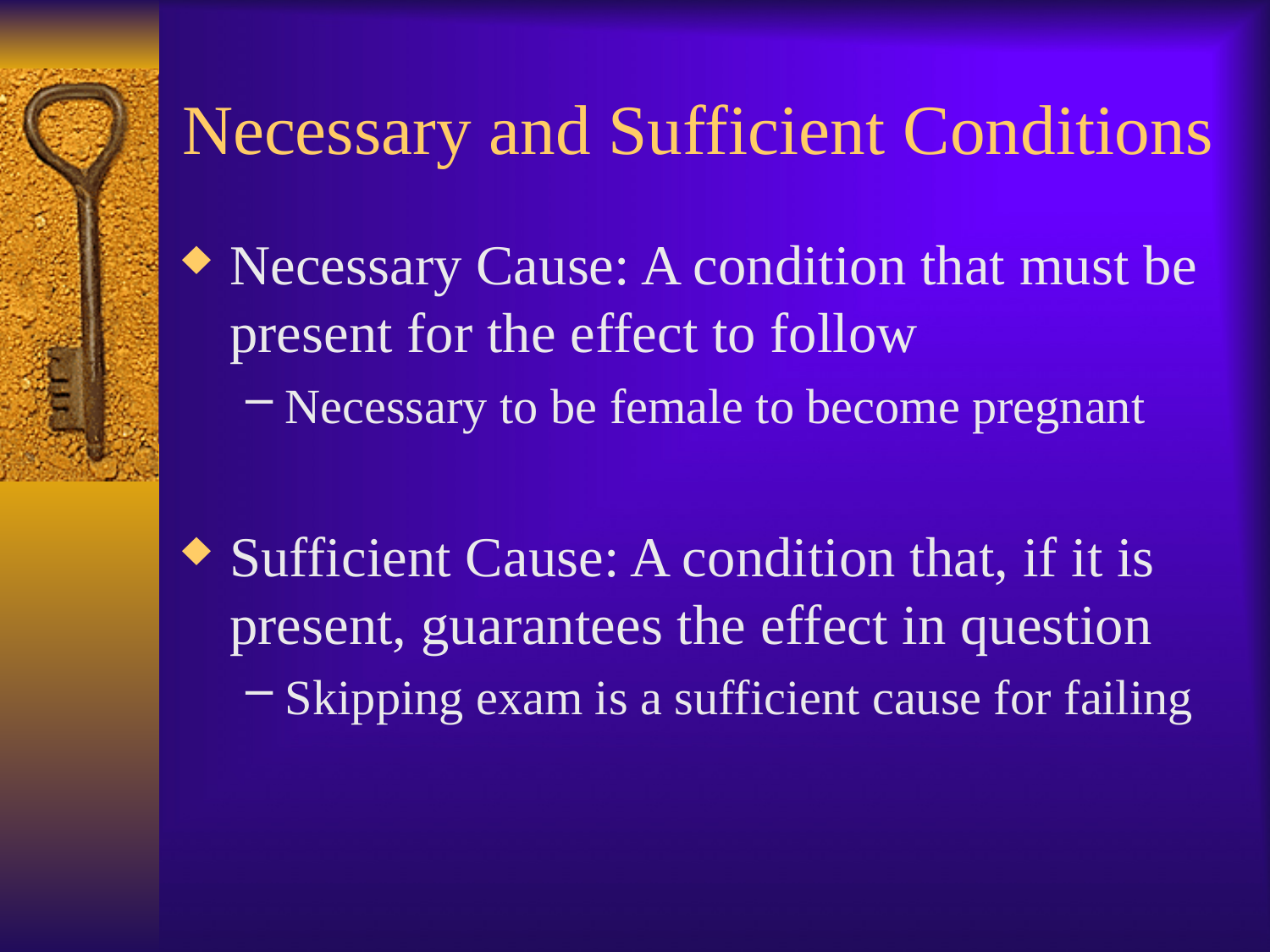

# Necessary and Sufficient Conditions
Necessary Cause: A condition that must be present for the effect to follow
Necessary to be female to become pregnant

Sufficient Cause: A condition that, if it is present, guarantees the effect in question
Skipping exam is a sufficient cause for failing